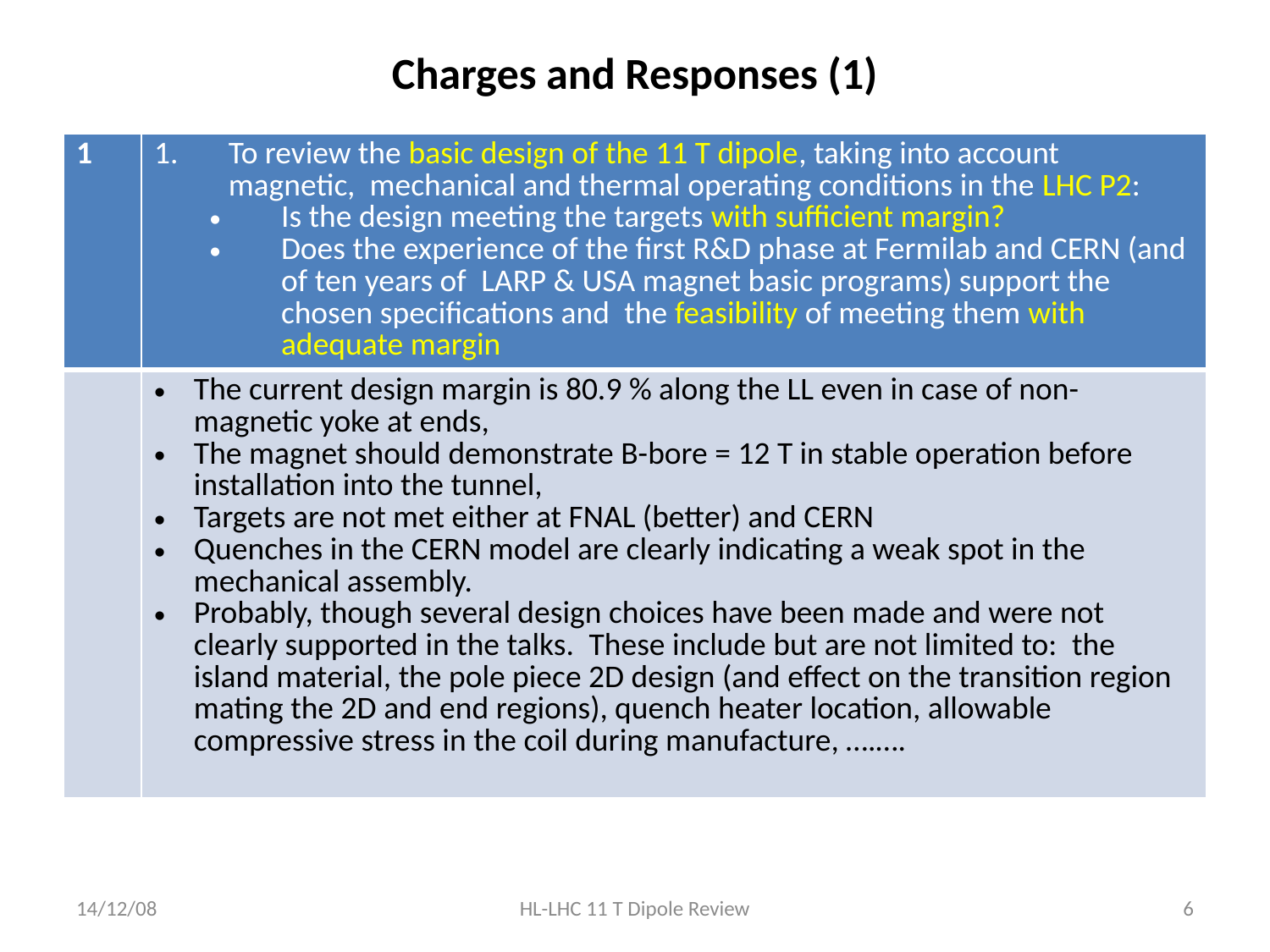

# Charges and Responses (1)
| 1 | To review the basic design of the 11 T dipole, taking into account magnetic,  mechanical and thermal operating conditions in the LHC P2:  Is the design meeting the targets with sufficient margin?  Does the experience of the first R&D phase at Fermilab and CERN (and of ten years of  LARP & USA magnet basic programs) support the chosen specifications and  the feasibility of meeting them with adequate margin |
| --- | --- |
|  | The current design margin is 80.9 % along the LL even in case of non-magnetic yoke at ends, The magnet should demonstrate B-bore = 12 T in stable operation before installation into the tunnel, Targets are not met either at FNAL (better) and CERN Quenches in the CERN model are clearly indicating a weak spot in the mechanical assembly. Probably, though several design choices have been made and were not clearly supported in the talks.  These include but are not limited to:  the island material, the pole piece 2D design (and effect on the transition region mating the 2D and end regions), quench heater location, allowable compressive stress in the coil during manufacture, ….…. |
14/12/08
HL-LHC 11 T Dipole Review
6